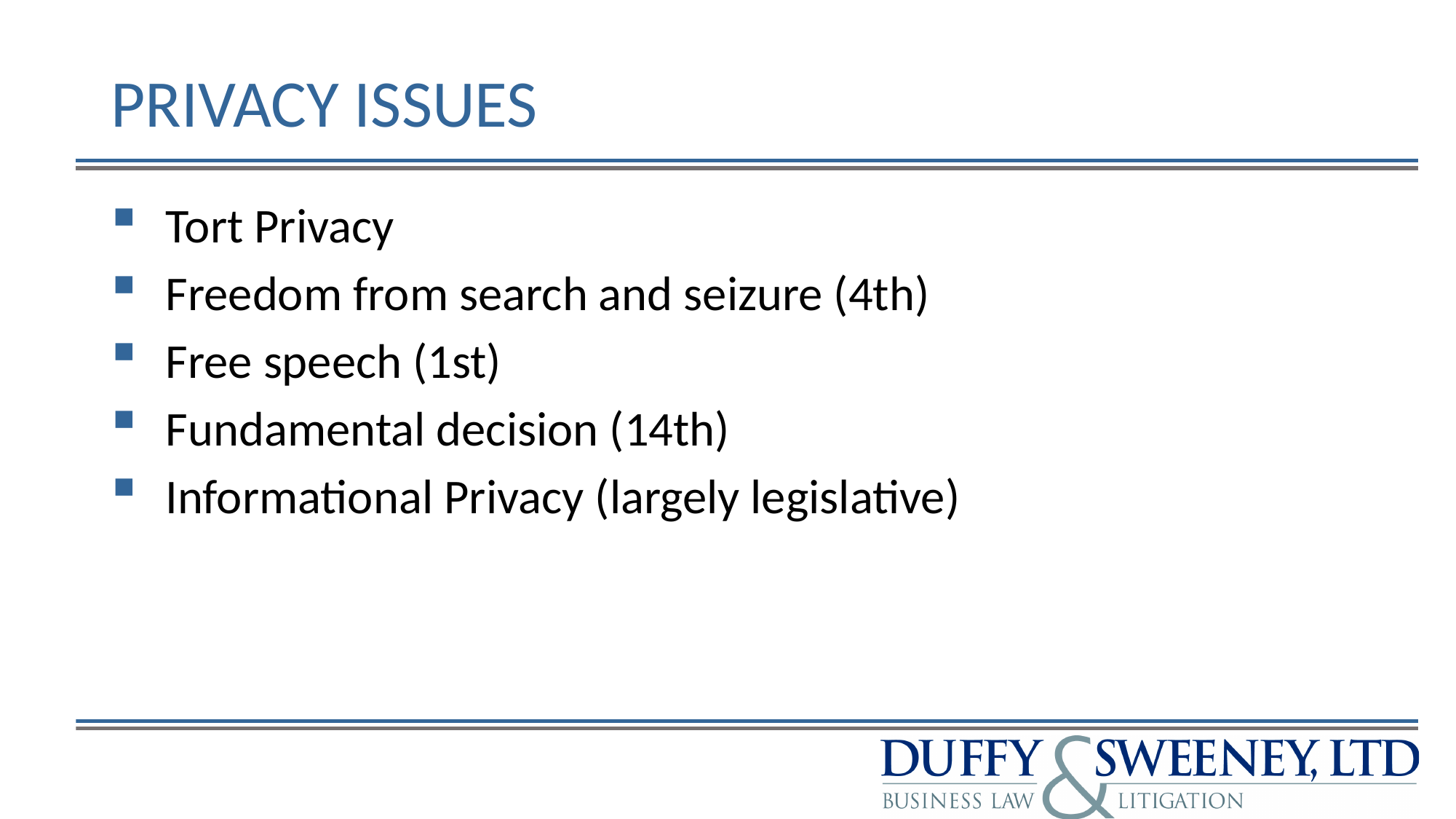

# PRIVACY ISSUES
Tort Privacy
Freedom from search and seizure (4th)
Free speech (1st)
Fundamental decision (14th)
Informational Privacy (largely legislative)